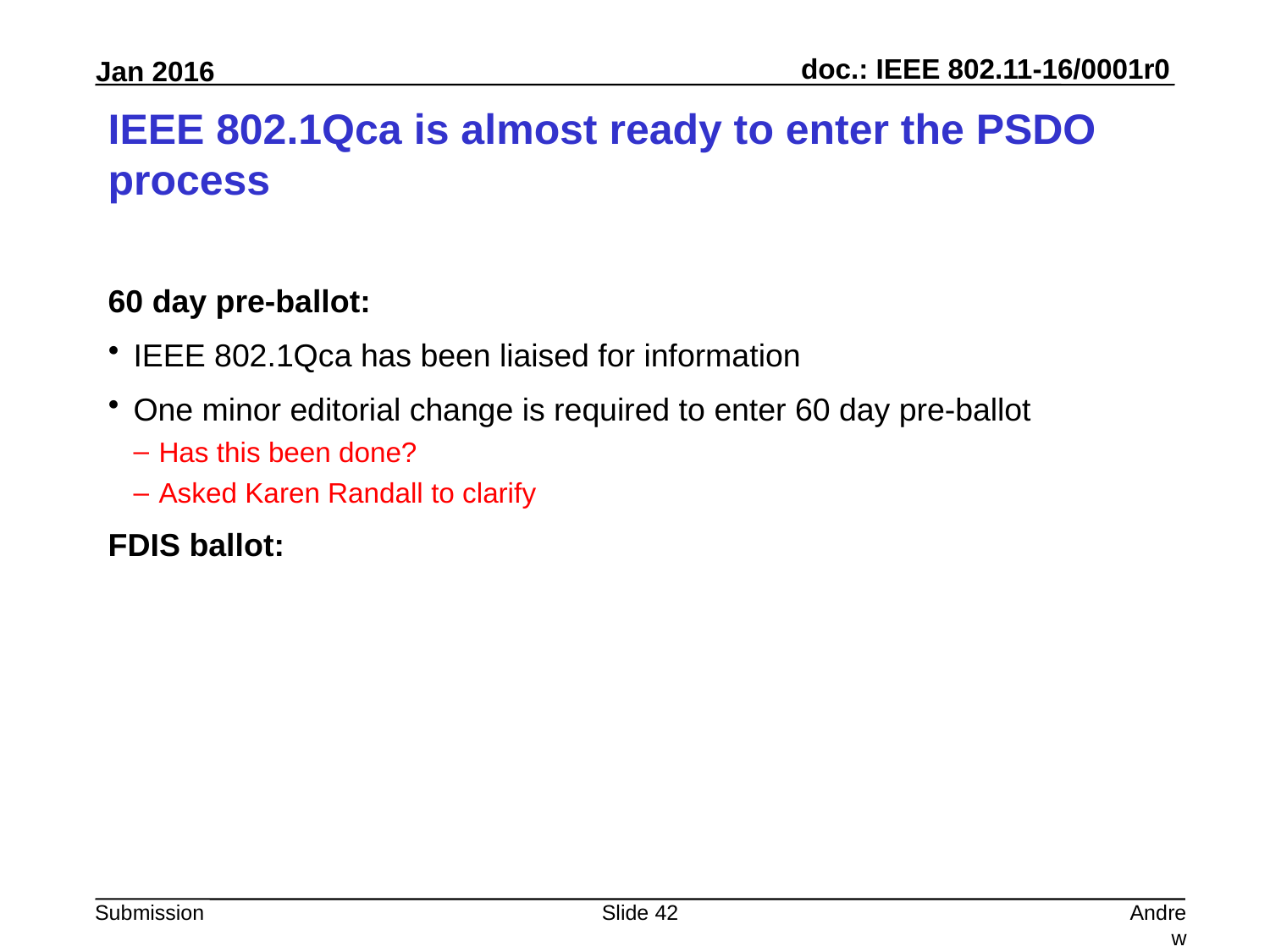

# IEEE 802.1Qca is almost ready to enter the PSDO process
60 day pre-ballot:
IEEE 802.1Qca has been liaised for information
One minor editorial change is required to enter 60 day pre-ballot
Has this been done?
Asked Karen Randall to clarify
FDIS ballot:

Slide 42
Andrew Myles, Cisco